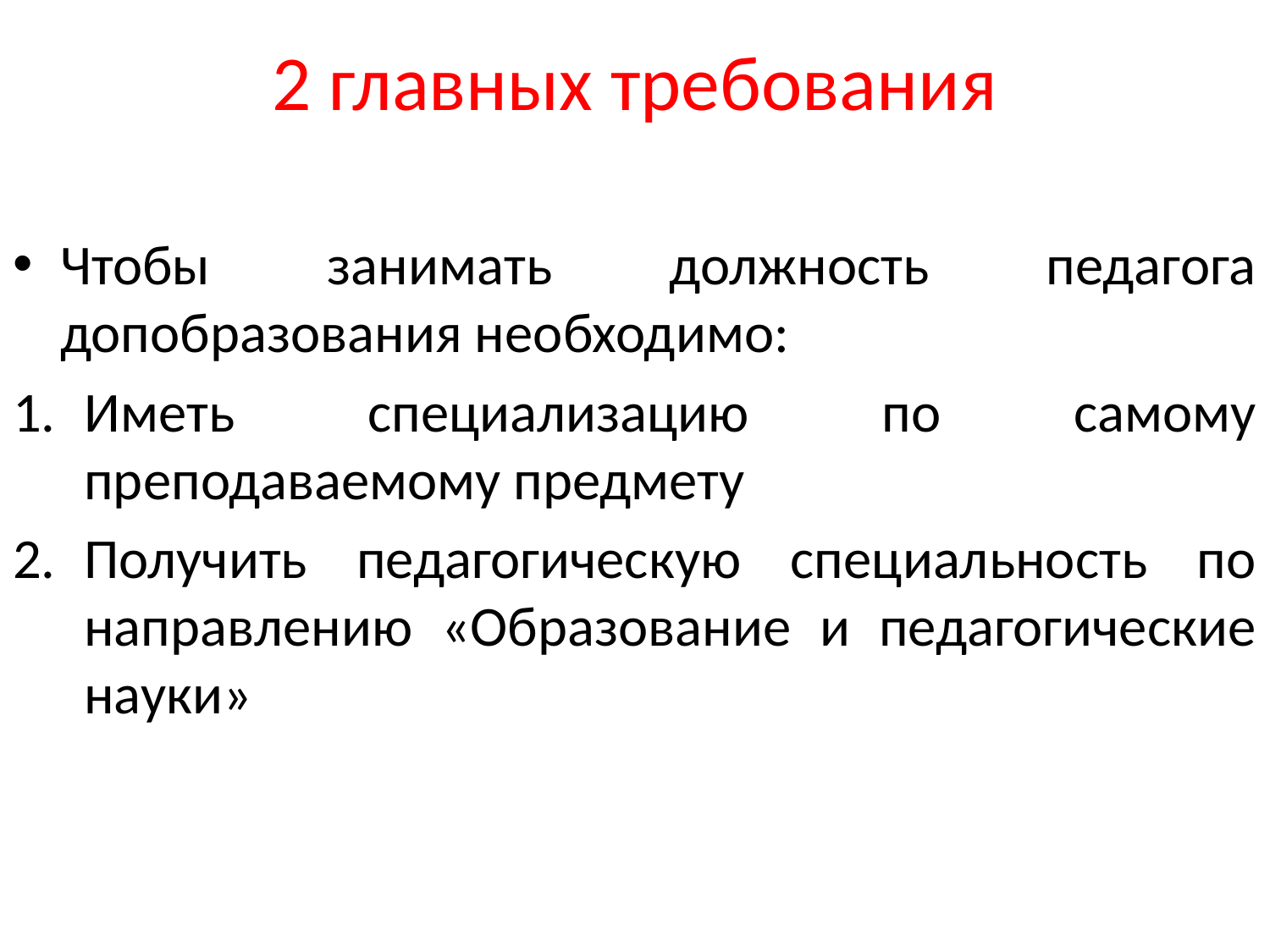

# 2 главных требования
Чтобы занимать должность педагога допобразования необходимо:
Иметь специализацию по самому преподаваемому предмету
Получить педагогическую специальность по направлению «Образование и педагогические науки»